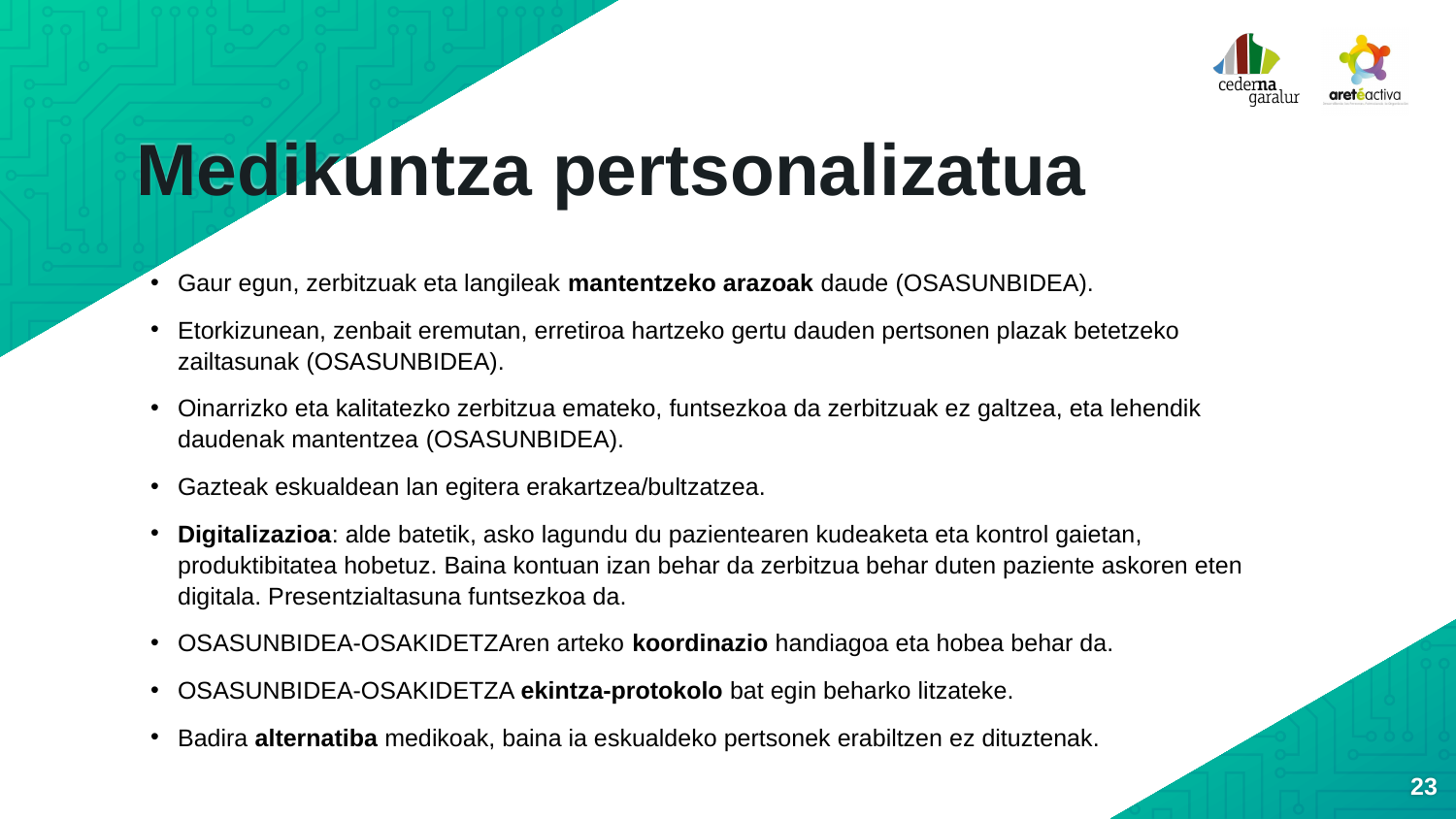

# Medikuntza pertsonalizatua
Gaur egun, zerbitzuak eta langileak mantentzeko arazoak daude (OSASUNBIDEA).
Etorkizunean, zenbait eremutan, erretiroa hartzeko gertu dauden pertsonen plazak betetzeko zailtasunak (OSASUNBIDEA).
Oinarrizko eta kalitatezko zerbitzua emateko, funtsezkoa da zerbitzuak ez galtzea, eta lehendik daudenak mantentzea (OSASUNBIDEA).
Gazteak eskualdean lan egitera erakartzea/bultzatzea.
Digitalizazioa: alde batetik, asko lagundu du pazientearen kudeaketa eta kontrol gaietan, produktibitatea hobetuz. Baina kontuan izan behar da zerbitzua behar duten paziente askoren eten digitala. Presentzialtasuna funtsezkoa da.
OSASUNBIDEA-OSAKIDETZAren arteko koordinazio handiagoa eta hobea behar da.
OSASUNBIDEA-OSAKIDETZA ekintza-protokolo bat egin beharko litzateke.
Badira alternatiba medikoak, baina ia eskualdeko pertsonek erabiltzen ez dituztenak.
23